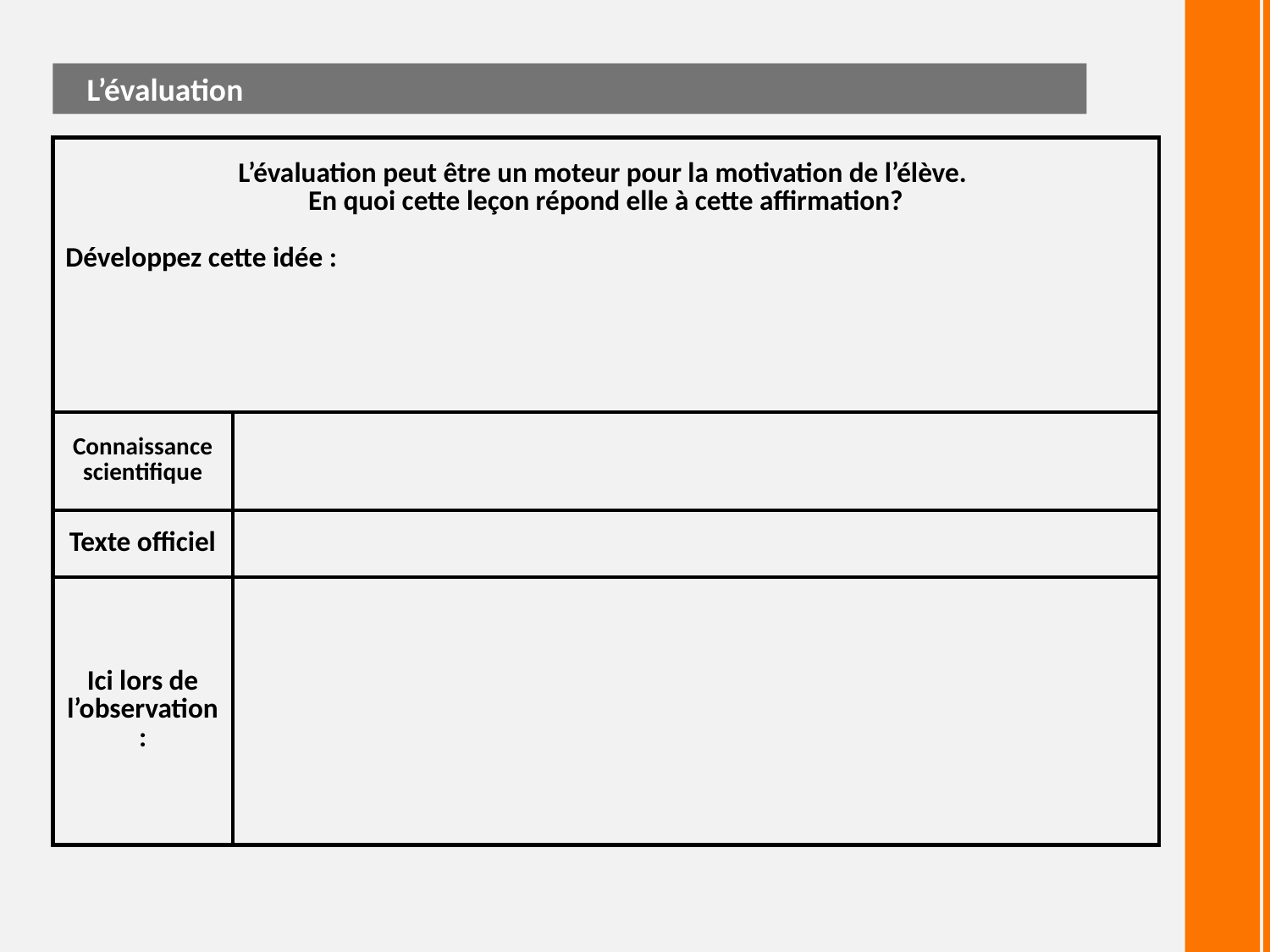

L’évaluation
| L’évaluation peut être un moteur pour la motivation de l’élève. En quoi cette leçon répond elle à cette affirmation? Développez cette idée : |  |
| --- | --- |
| Connaissance scientifique |  |
| Texte officiel |  |
| Ici lors de l’observation: |  |